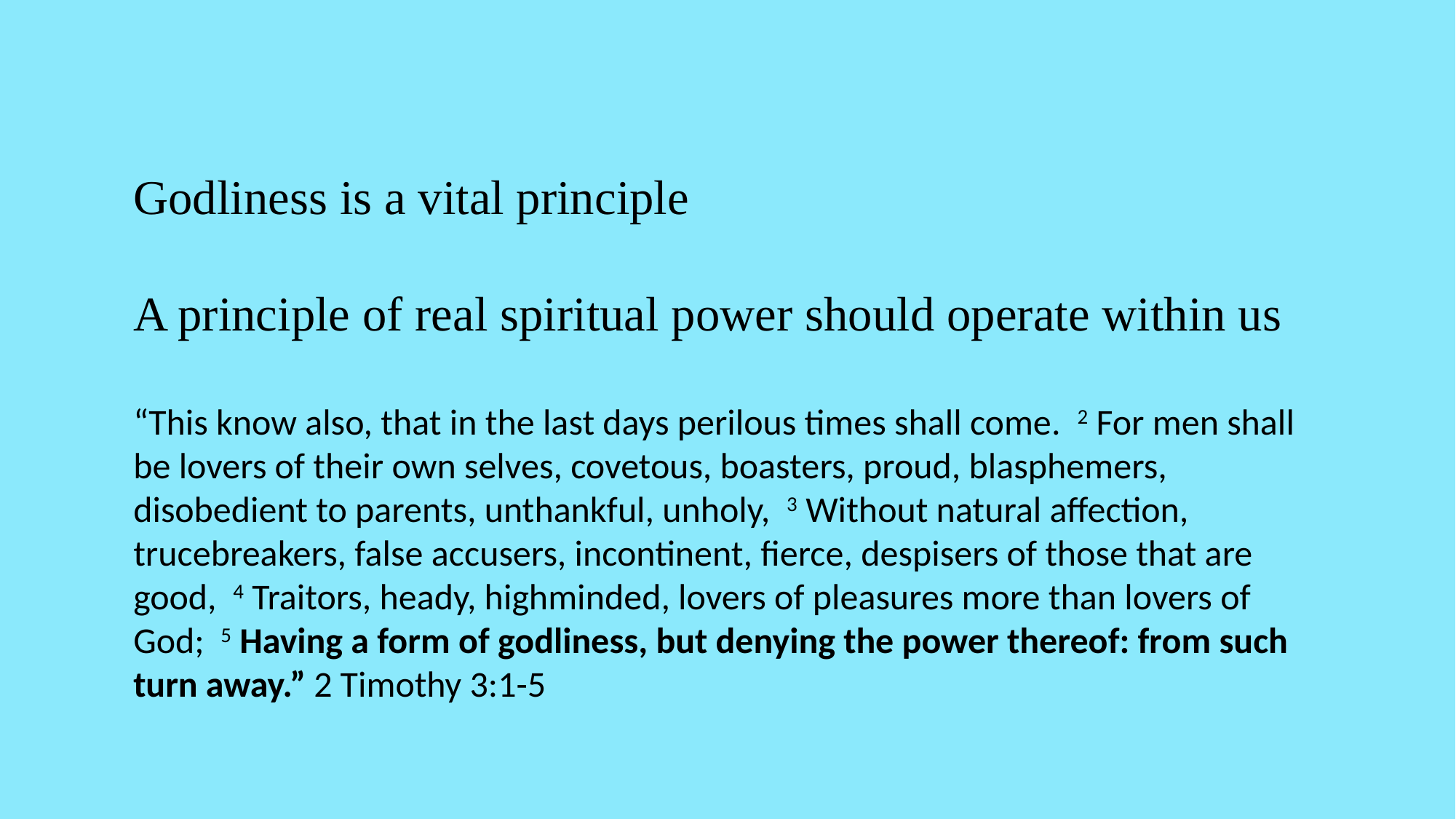

Godliness is a vital principle

A principle of real spiritual power should operate within us

“This know also, that in the last days perilous times shall come.  2 For men shall be lovers of their own selves, covetous, boasters, proud, blasphemers, disobedient to parents, unthankful, unholy,  3 Without natural affection, trucebreakers, false accusers, incontinent, fierce, despisers of those that are good,  4 Traitors, heady, highminded, lovers of pleasures more than lovers of God;  5 Having a form of godliness, but denying the power thereof: from such turn away.” 2 Timothy 3:1-5